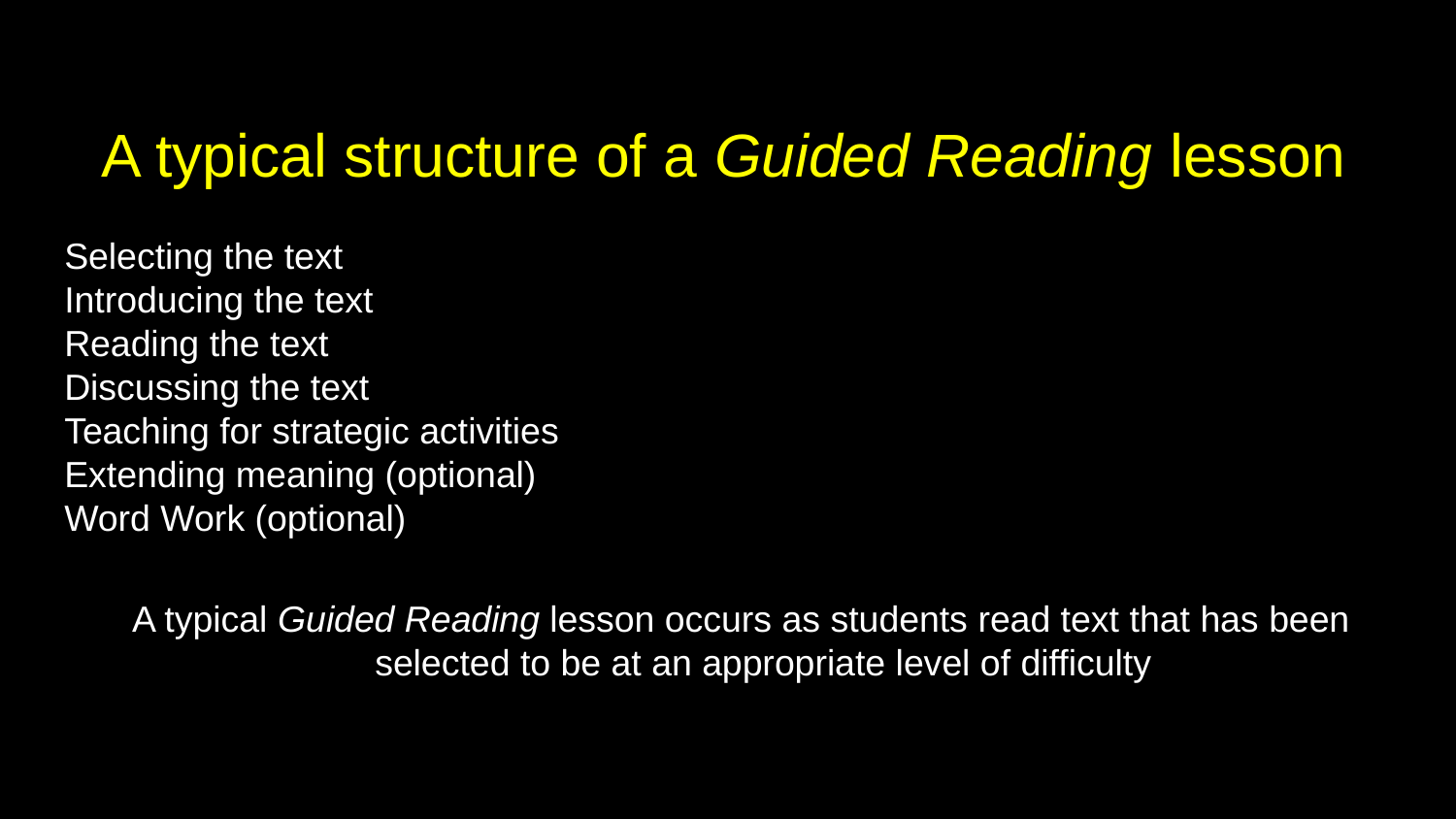

A typical structure of a Guided Reading lesson

Selecting the text
Introducing the text
Reading the text
Discussing the text
Teaching for strategic activities
Extending meaning (optional)
Word Work (optional)

A typical Guided Reading lesson occurs as students read text that has been selected to be at an appropriate level of difficulty